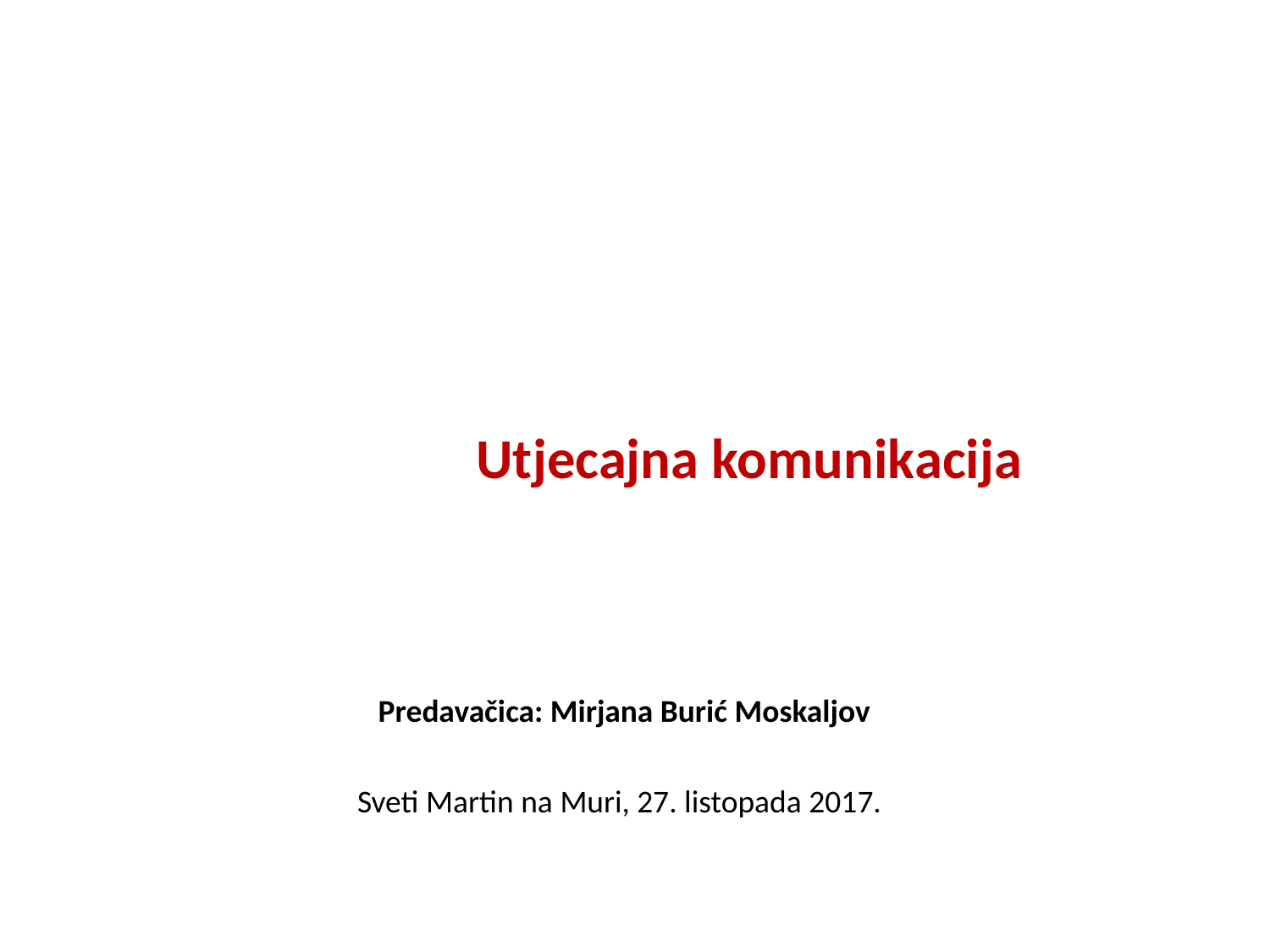

Utjecajna komunikacija
Predavačica: Mirjana Burić Moskaljov
Sveti Martin na Muri, 27. listopada 2017.